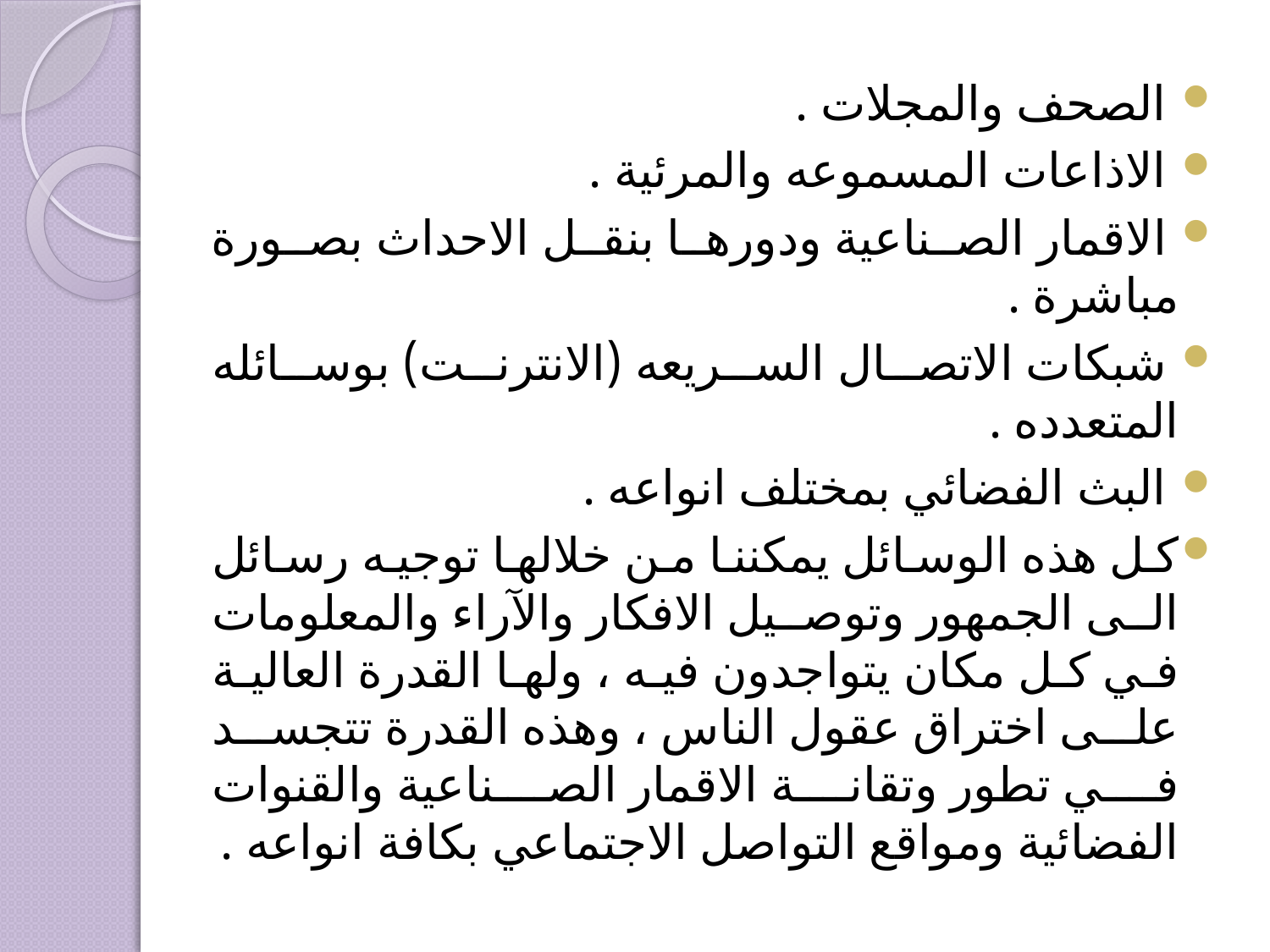

الصحف والمجلات .
 الاذاعات المسموعه والمرئية .
 الاقمار الصناعية ودورها بنقل الاحداث بصورة مباشرة .
 شبكات الاتصال السريعه (الانترنت) بوسائله المتعدده .
 البث الفضائي بمختلف انواعه .
كل هذه الوسائل يمكننا من خلالها توجيه رسائل الى الجمهور وتوصيل الافكار والآراء والمعلومات في كل مكان يتواجدون فيه ، ولها القدرة العالية على اختراق عقول الناس ، وهذه القدرة تتجسد في تطور وتقانة الاقمار الصناعية والقنوات الفضائية ومواقع التواصل الاجتماعي بكافة انواعه .